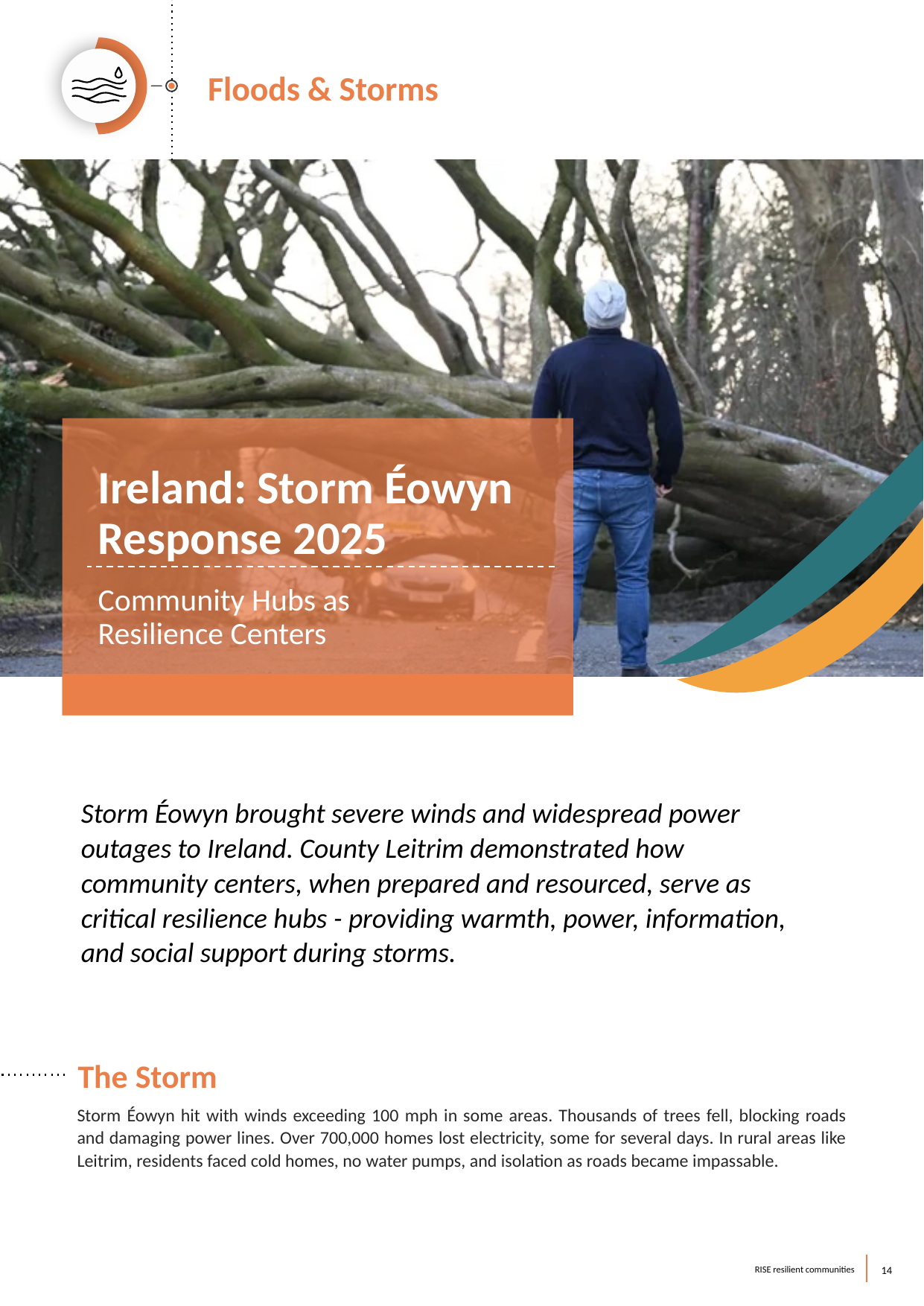

Floods & Storms

Ireland: Storm Éowyn Response 2025

Community Hubs as Resilience Centers

Storm Éowyn brought severe winds and widespread power outages to Ireland. County Leitrim demonstrated how community centers, when prepared and resourced, serve as
critical resilience hubs - providing warmth, power, information, and social support during storms.

The Storm
Storm Éowyn hit with winds exceeding 100 mph in some areas. Thousands of trees fell, blocking roads and damaging power lines. Over 700,000 homes lost electricity, some for several days. In rural areas like Leitrim, residents faced cold homes, no water pumps, and isolation as roads became impassable.